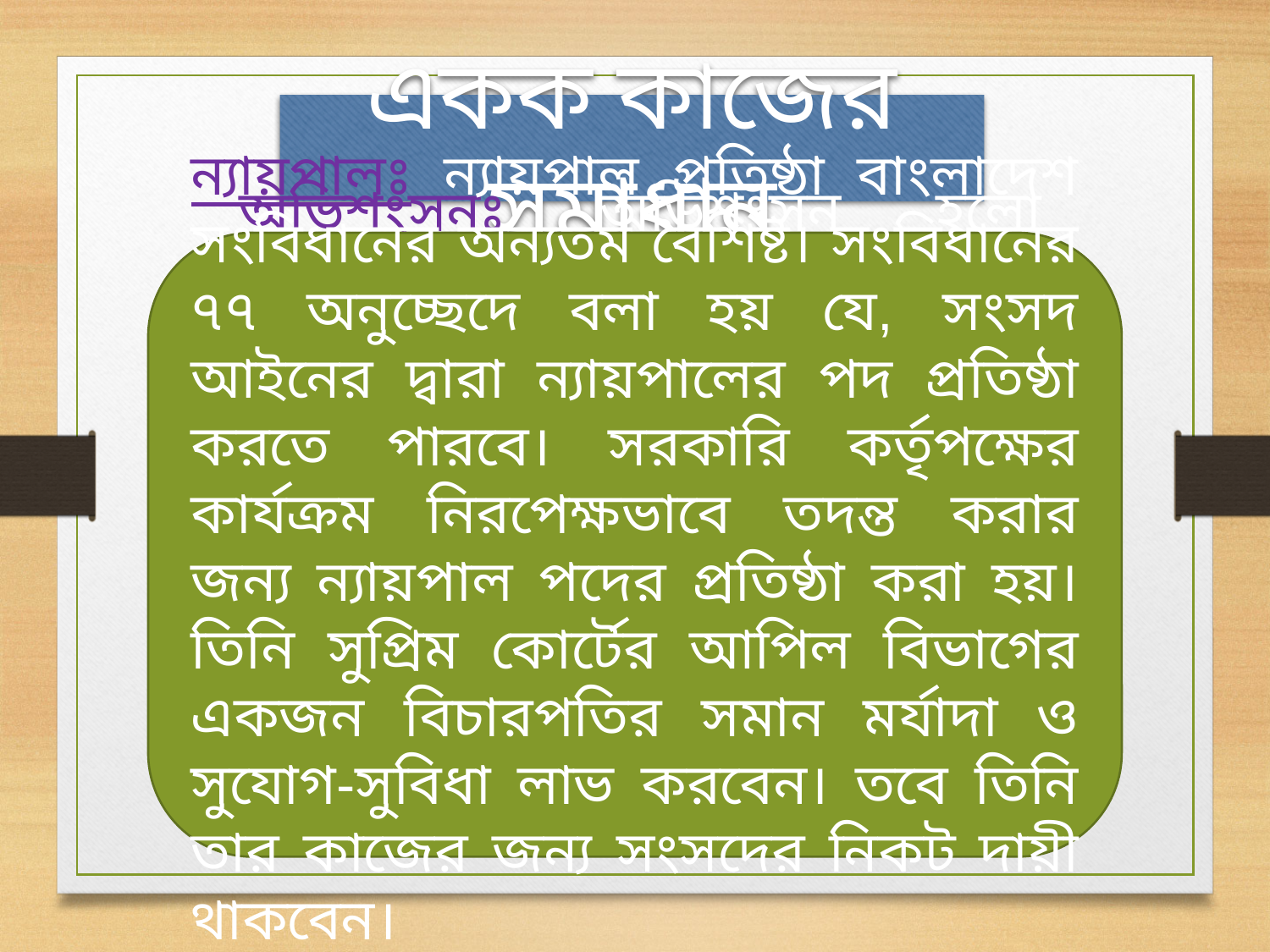

# একক কাজের সমাধান
ন্যায়পালঃ ন্যায়পাল প্রতিষ্ঠা বাংলাদেশ সংবিধানের অন্যতম বৈশিষ্ট। সংবিধানের ৭৭ অনুচ্ছেদে বলা হয় যে, সংসদ আইনের দ্বারা ন্যায়পালের পদ প্রতিষ্ঠা করতে পারবে। সরকারি কর্তৃপক্ষের কার্যক্রম নিরপেক্ষভাবে তদন্ত করার জন্য ন্যায়পাল পদের প্রতিষ্ঠা করা হয়। তিনি সুপ্রিম কোর্টের আপিল বিভাগের একজন বিচারপতির সমান মর্যাদা ও সুযোগ-সুবিধা লাভ করবেন। তবে তিনি তার কাজের জন্য সংসদের নিকট দায়ী থাকবেন।
অভিশংসনঃ অভিশংসন হলো জাতীয় সংসদের বিচার সংক্রান্ত ক্ষমতা। জাতীয় সংসদ রাষ্ট্রপতির আচরণের বিচার করে অভিশংসন করতে পারবেন অর্থাৎ সংবিধান লঙ্ঘন, গুরুতন অপরাধ, দৈহিক ও মানষিক অসুস্থতা ও অক্ষমতার কারনে সংসদ অভিশংসনের মাধ্যমে রাষ্ট্রপতিকে অপসারণ করতে পারেন।